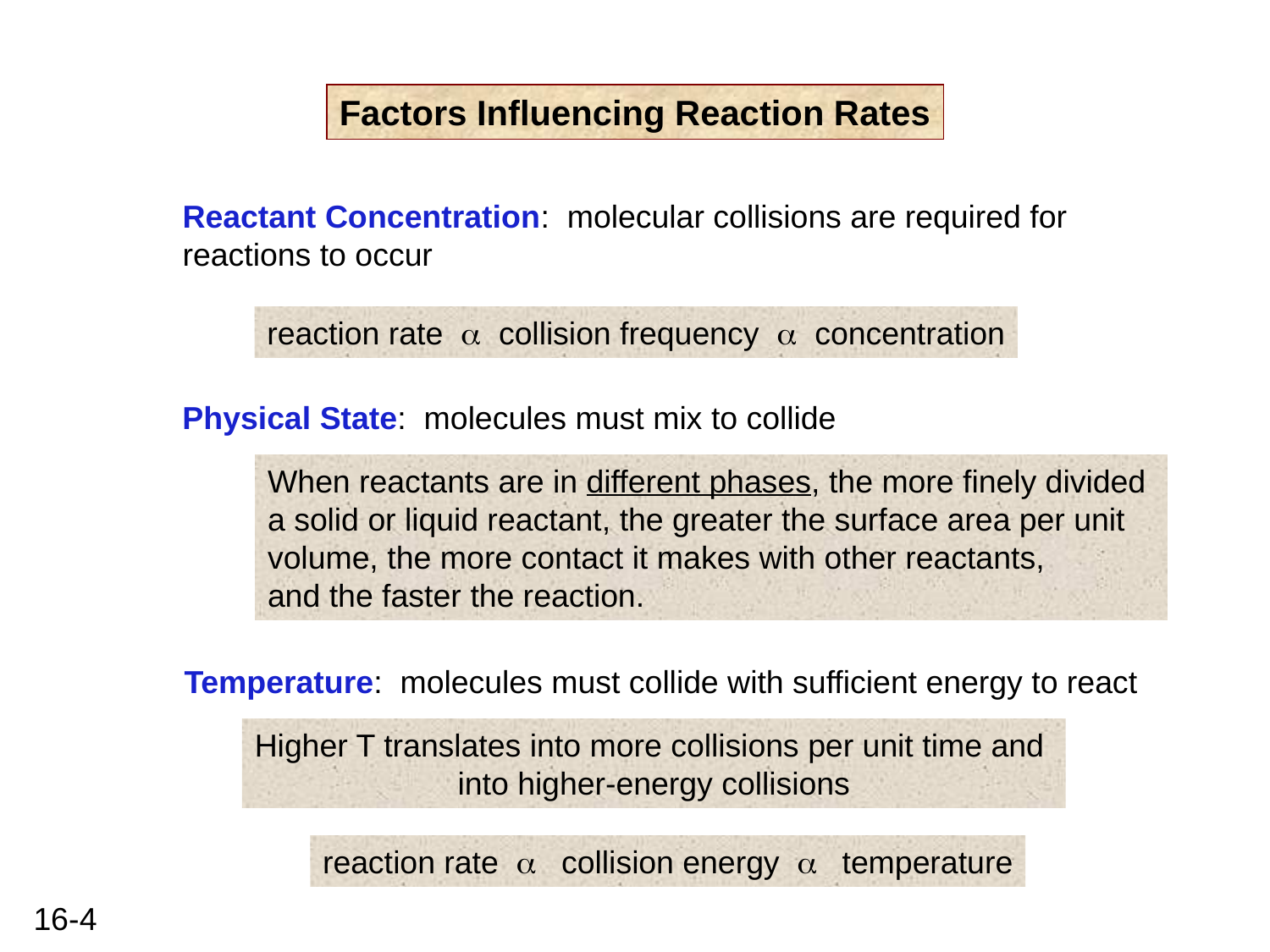

Factors Influencing Reaction Rates
Reactant Concentration:  molecular collisions are required for
reactions to occur
reaction rate  α  collision frequency  α  concentration
Physical State:  molecules must mix to collide
When reactants are in different phases, the more finely divided
a solid or liquid reactant, the greater the surface area per unit
volume, the more contact it makes with other reactants,
and the faster the reaction.
Temperature:  molecules must collide with sufficient energy to react
Higher T translates into more collisions per unit time and
into higher-energy collisions
reaction rate  α  collision energy  α  temperature